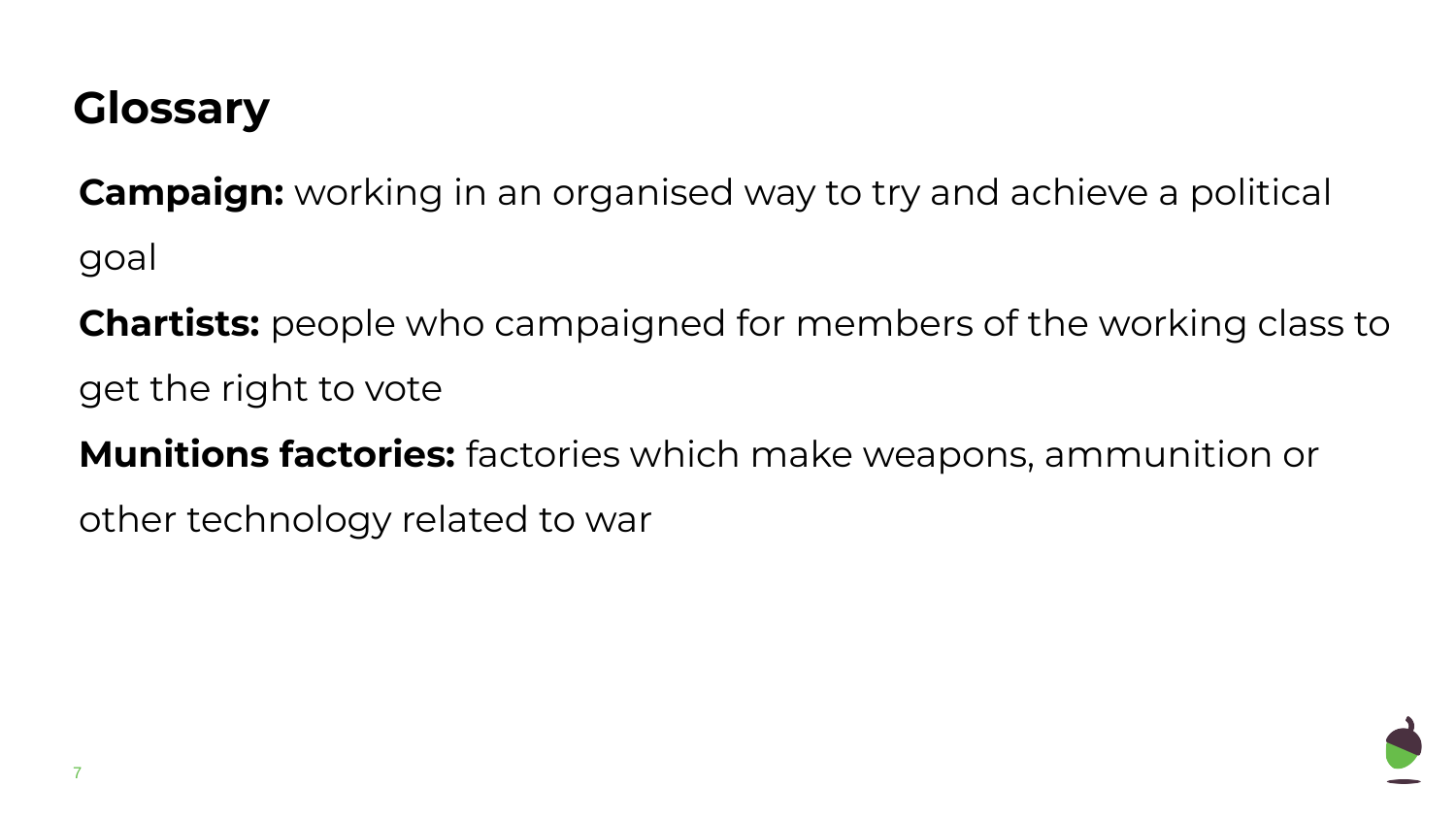

# Glossary
Campaign: working in an organised way to try and achieve a political goal
Chartists: people who campaigned for members of the working class to get the right to vote
Munitions factories: factories which make weapons, ammunition or other technology related to war
7